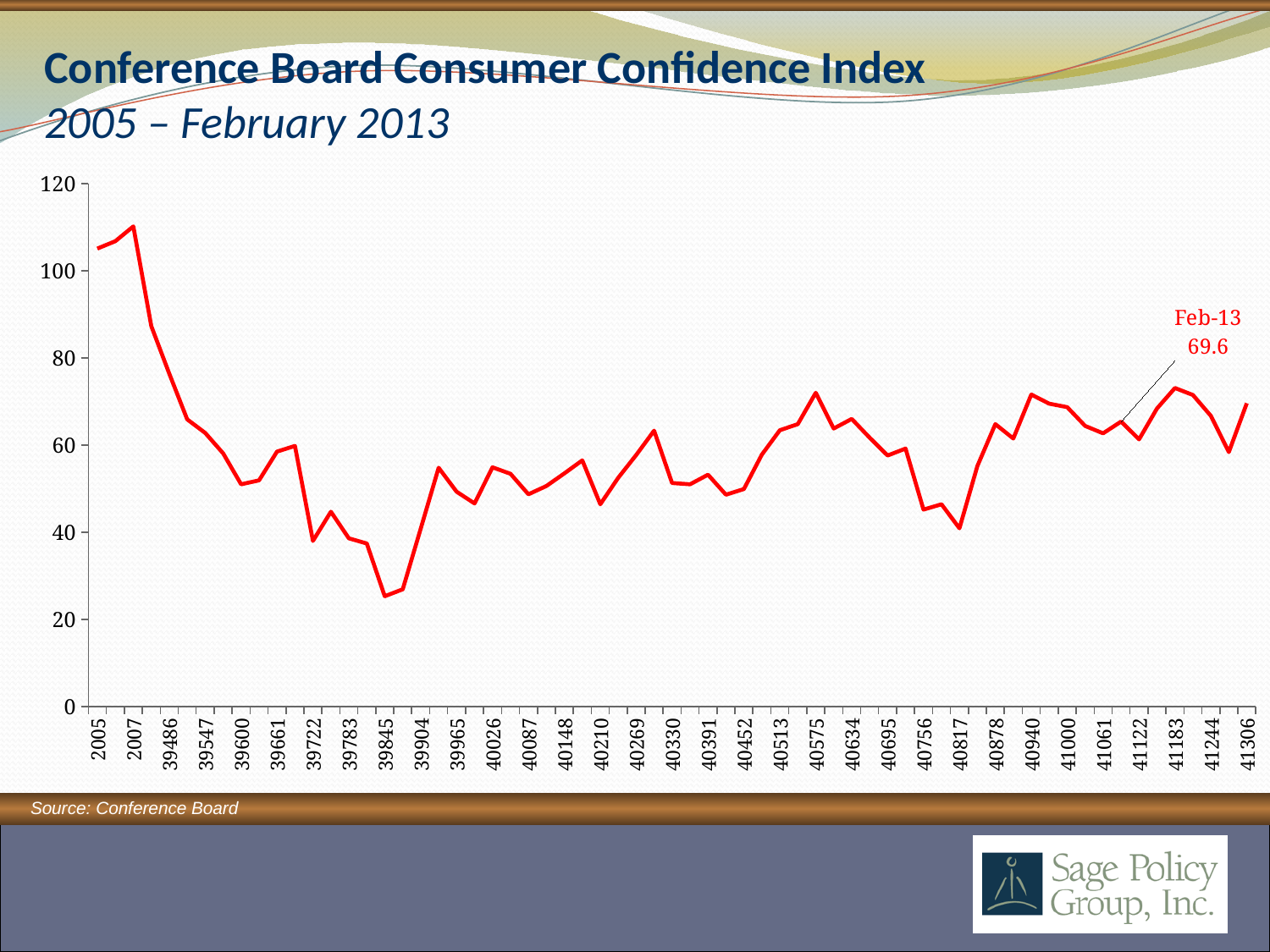

Conference Board Consumer Confidence Index
2005 – February 2013

[unsupported chart]

Source: Conference Board